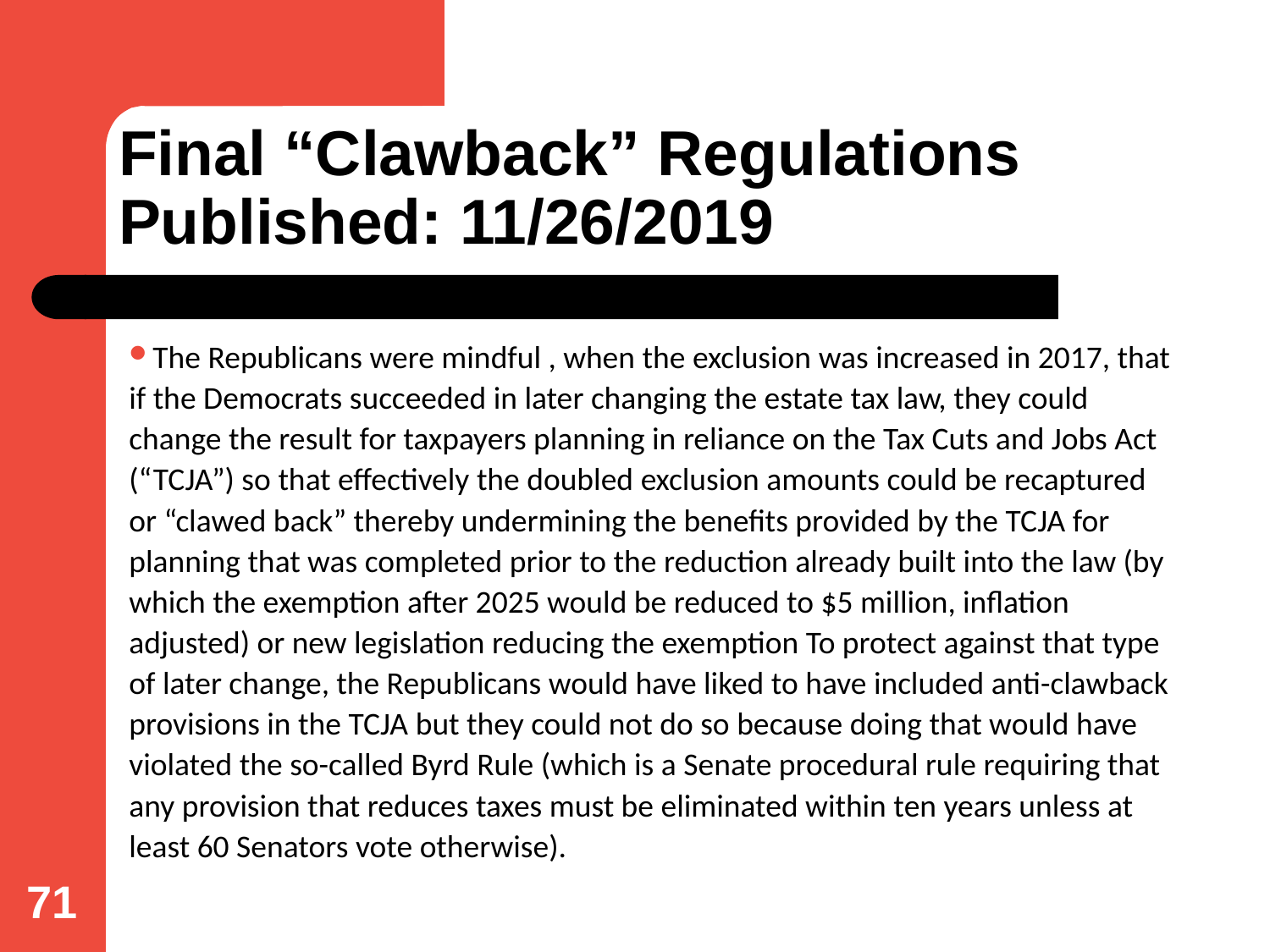

# Final “Clawback” Regulations Published: 11/26/2019
The Republicans were mindful , when the exclusion was increased in 2017, that if the Democrats succeeded in later changing the estate tax law, they could change the result for taxpayers planning in reliance on the Tax Cuts and Jobs Act (“TCJA”) so that effectively the doubled exclusion amounts could be recaptured or “clawed back” thereby undermining the benefits provided by the TCJA for planning that was completed prior to the reduction already built into the law (by which the exemption after 2025 would be reduced to $5 million, inflation adjusted) or new legislation reducing the exemption To protect against that type of later change, the Republicans would have liked to have included anti-clawback provisions in the TCJA but they could not do so because doing that would have violated the so-called Byrd Rule (which is a Senate procedural rule requiring that any provision that reduces taxes must be eliminated within ten years unless at least 60 Senators vote otherwise).
71